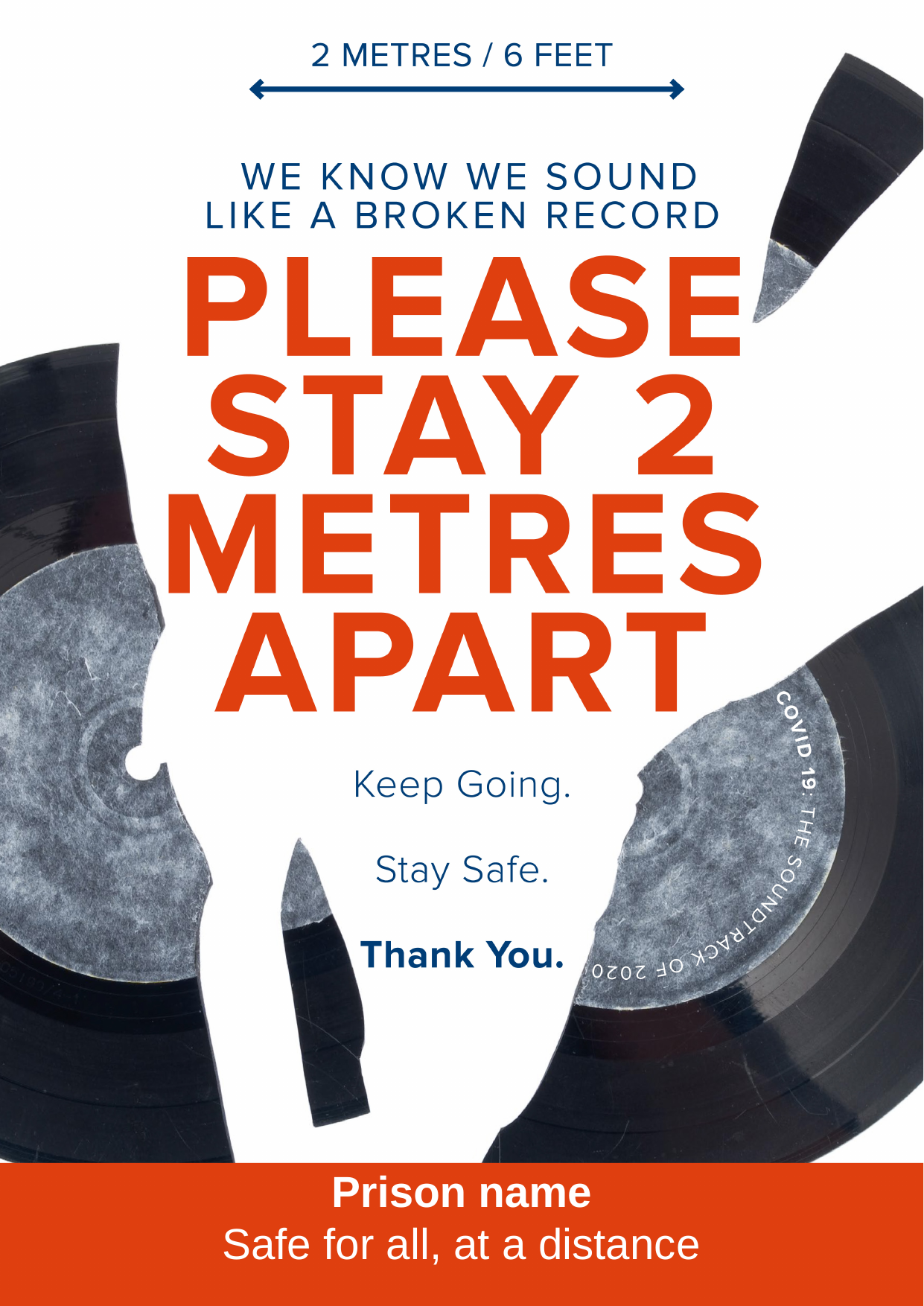

Prison name
Safe for all, at a distance